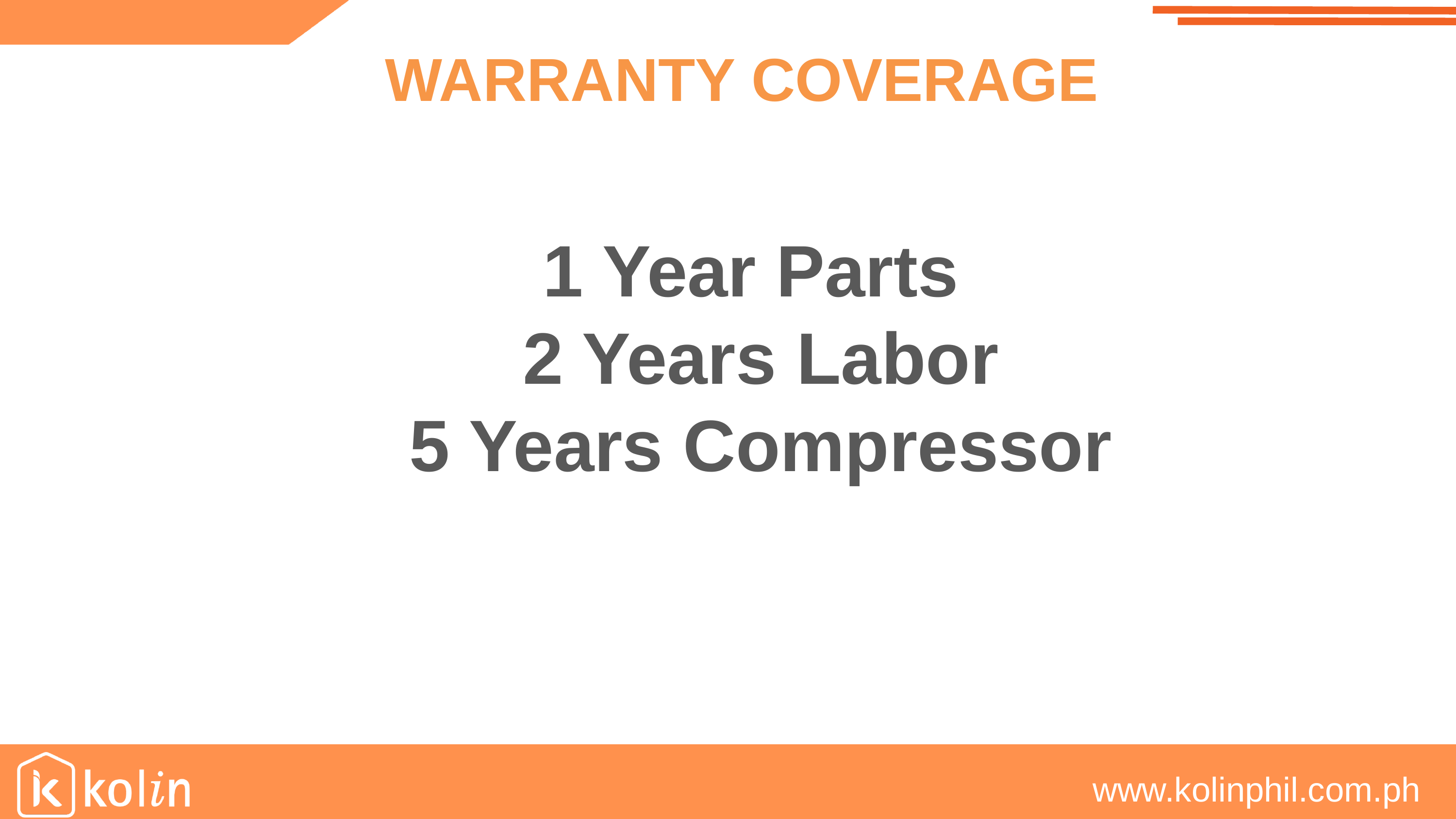

WARRANTY COVERAGE
1 Year Parts
2 Years Labor
5 Years Compressor

www.kolinphil.com.ph